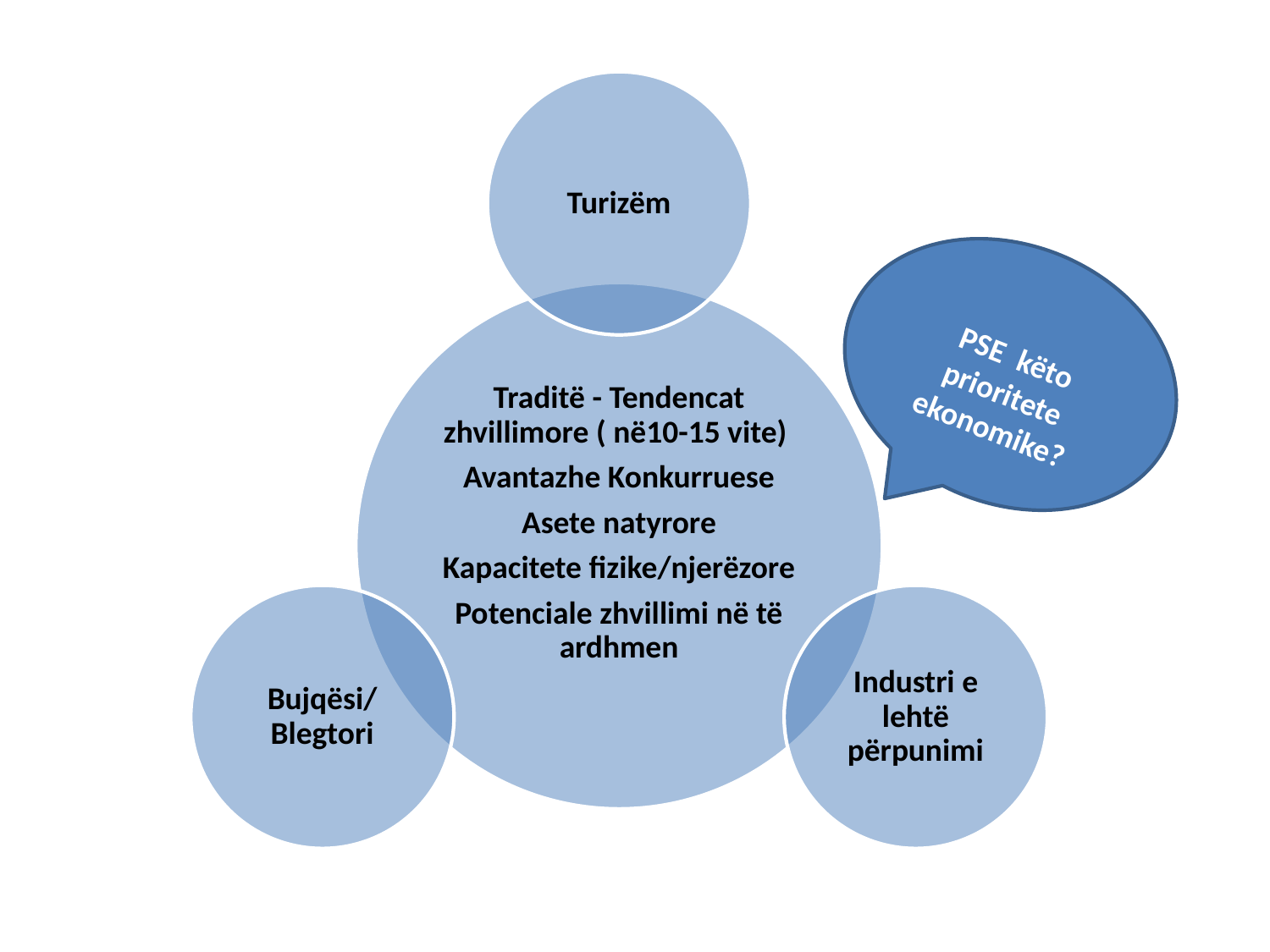

Traditë - Tendencat zhvillimore ( në10-15 vite)
Avantazhe Konkurruese
Asete natyrore
Kapacitete fizike/njerëzore
Potenciale zhvillimi në të ardhmen

Turizëm
Industri e lehtë përpunimi
Bujqësi/Blegtori

PSE  këto prioritete ekonomike?